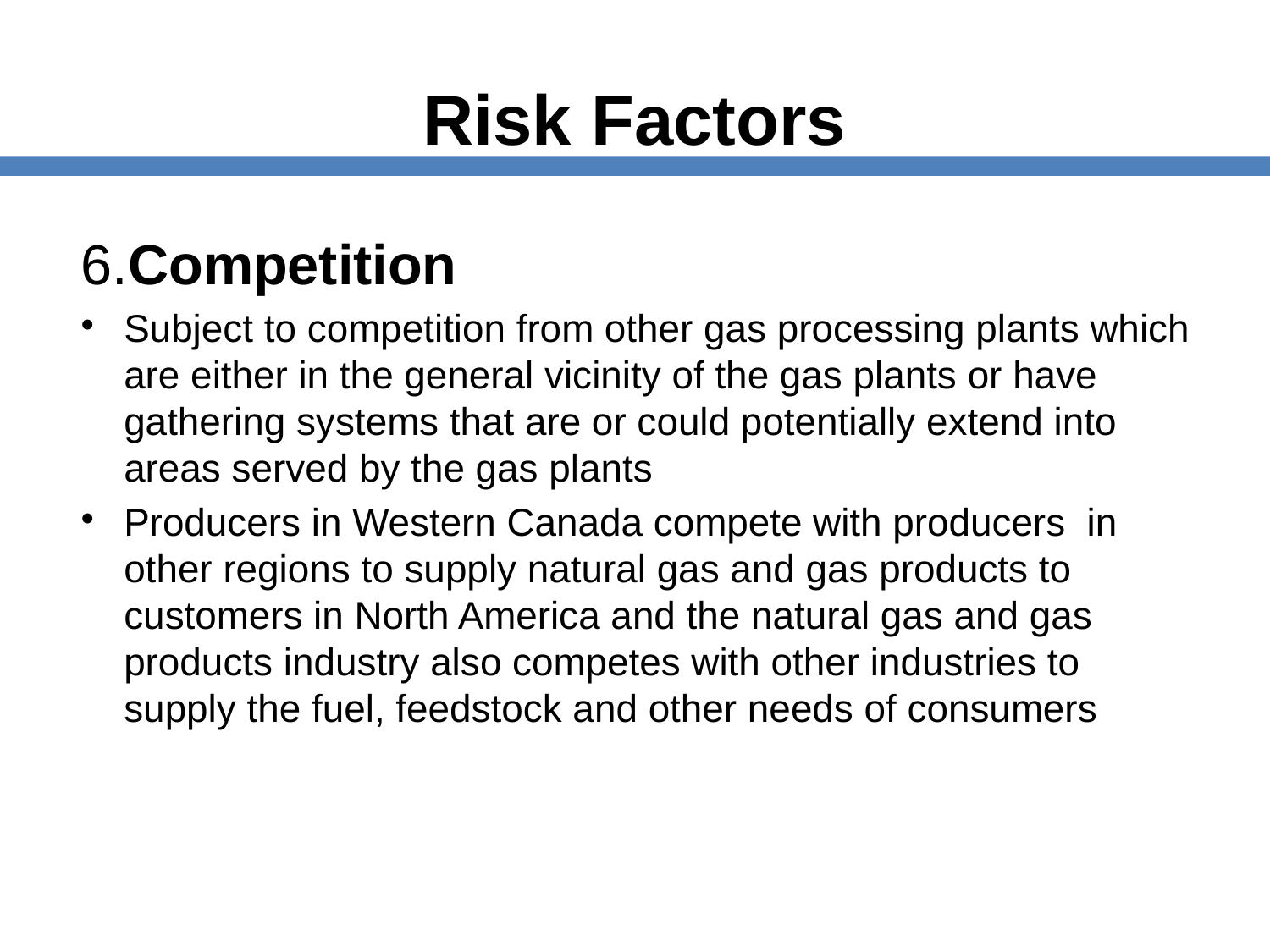

# Risk Factors

6.Competition
Subject to competition from other gas processing plants which are either in the general vicinity of the gas plants or have gathering systems that are or could potentially extend into areas served by the gas plants
Producers in Western Canada compete with producers  in other regions to supply natural gas and gas products to customers in North America and the natural gas and gas products industry also competes with other industries to supply the fuel, feedstock and other needs of consumers